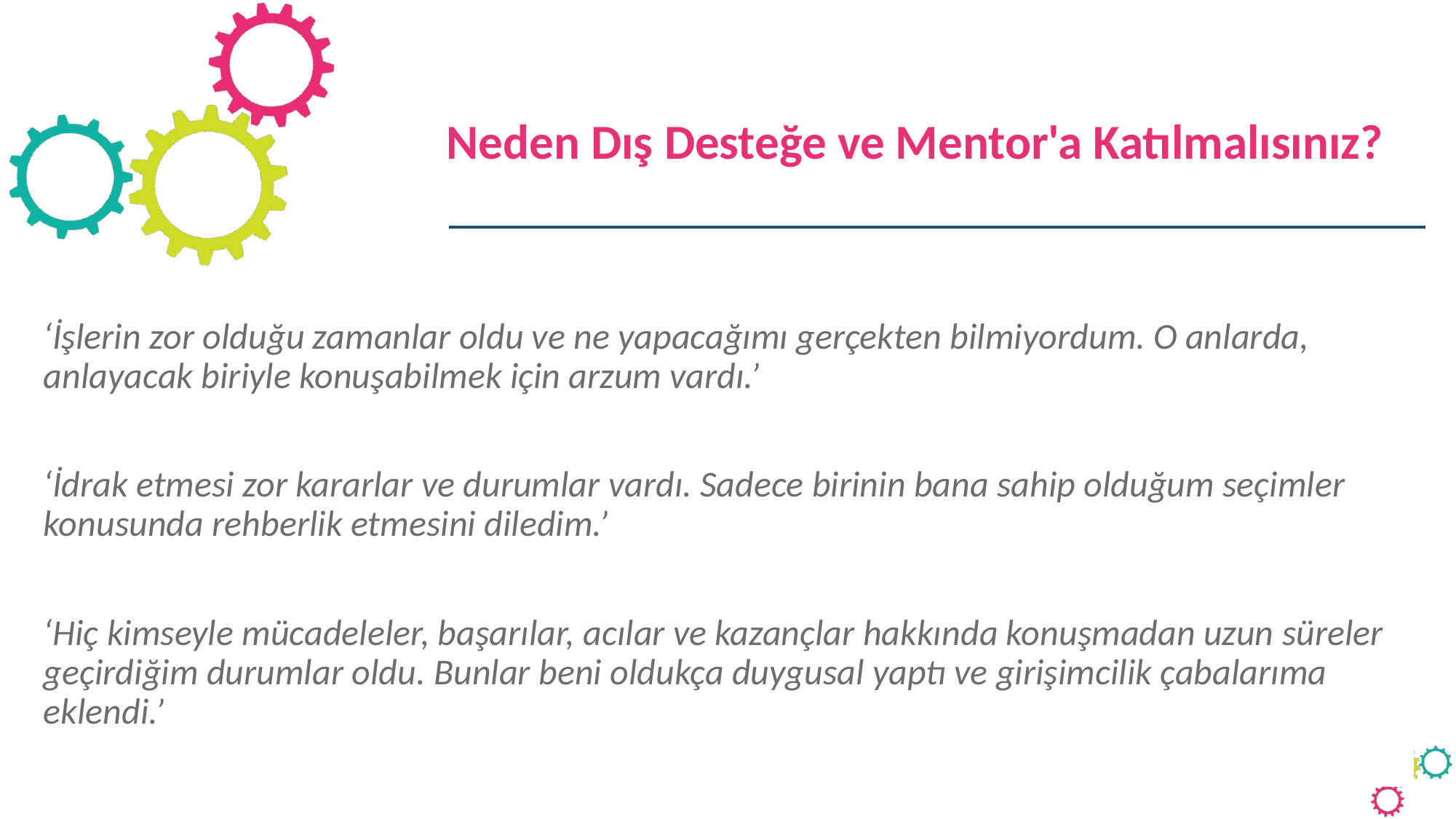

Neden Dış Desteğe ve Mentor'a Katılmalısınız?

‘İşlerin zor olduğu zamanlar oldu ve ne yapacağımı gerçekten bilmiyordum. O anlarda, anlayacak biriyle konuşabilmek için arzum vardı.’

‘İdrak etmesi zor kararlar ve durumlar vardı. Sadece birinin bana sahip olduğum seçimler konusunda rehberlik etmesini diledim.’

‘Hiç kimseyle mücadeleler, başarılar, acılar ve kazançlar hakkında konuşmadan uzun süreler geçirdiğim durumlar oldu. Bunlar beni oldukça duygusal yaptı ve girişimcilik çabalarıma eklendi.’